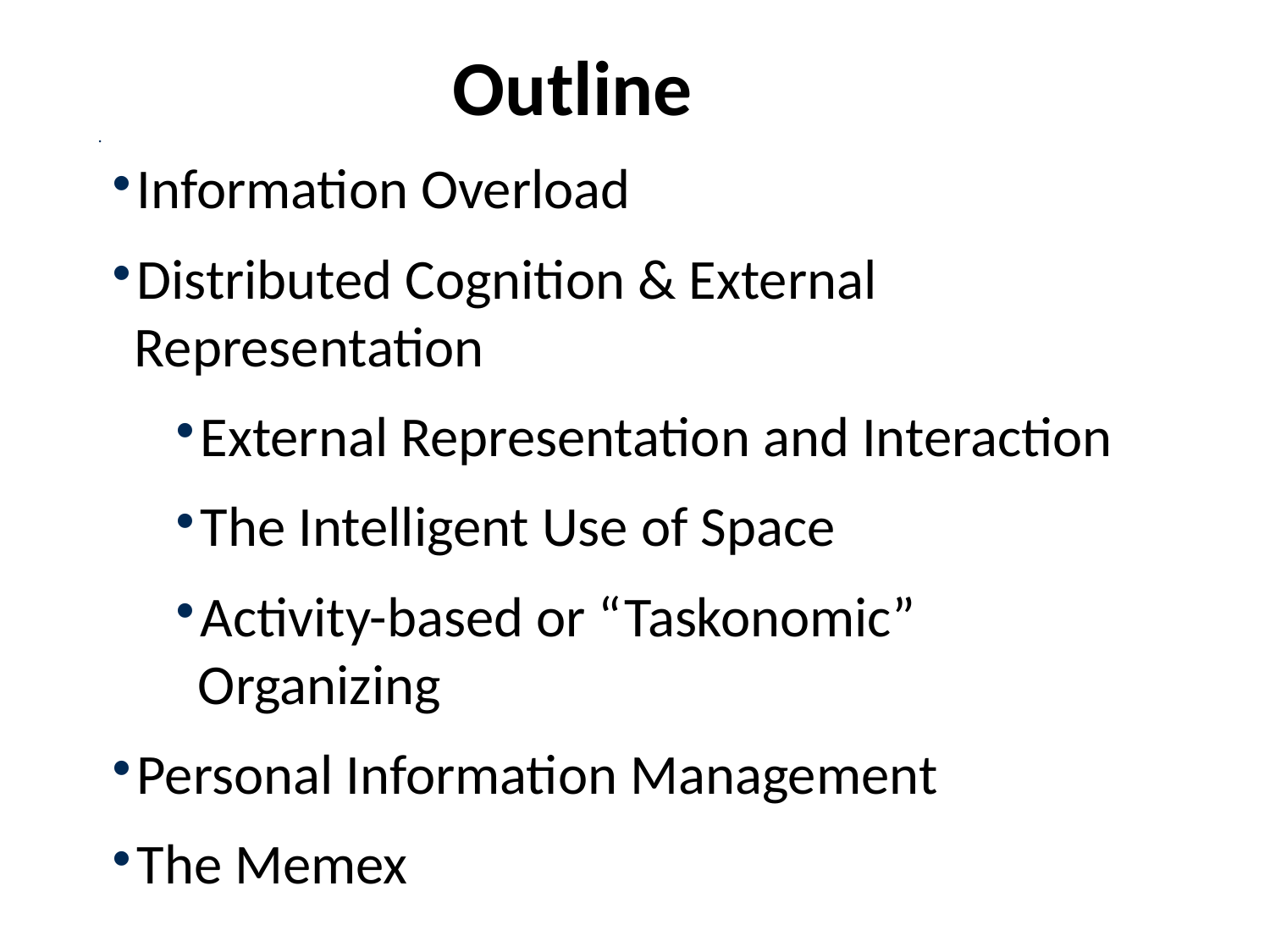

Outline

Information Overload
Distributed Cognition & External Representation
External Representation and Interaction
The Intelligent Use of Space
Activity-based or “Taskonomic” Organizing
Personal Information Management
The Memex